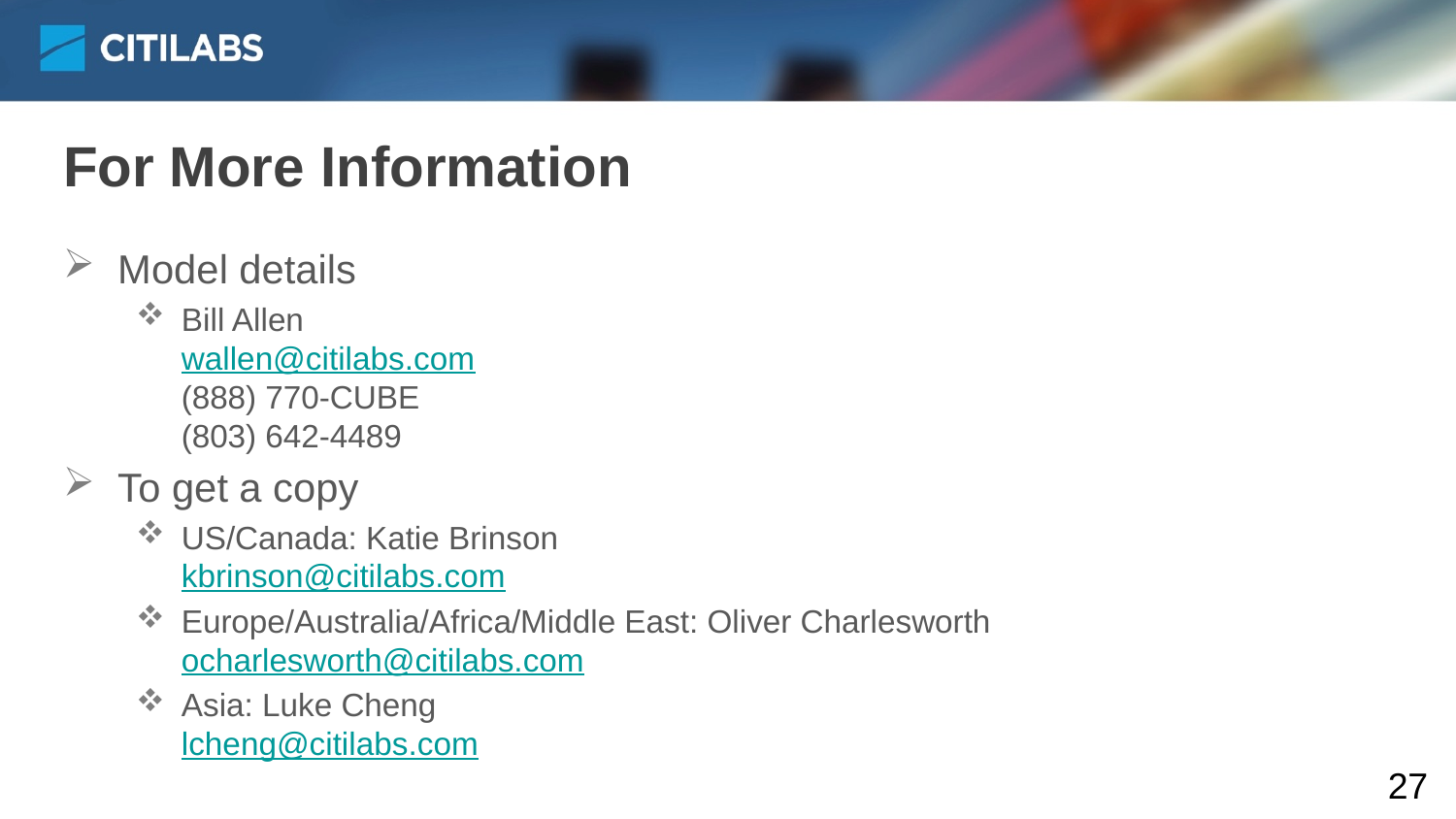

# For More Information
Model details
Bill Allen
wallen@citilabs.com
(888) 770-CUBE
(803) 642-4489
To get a copy
US/Canada: Katie Brinson
kbrinson@citilabs.com
Europe/Australia/Africa/Middle East: Oliver Charlesworth
ocharlesworth@citilabs.com
Asia: Luke Cheng
lcheng@citilabs.com